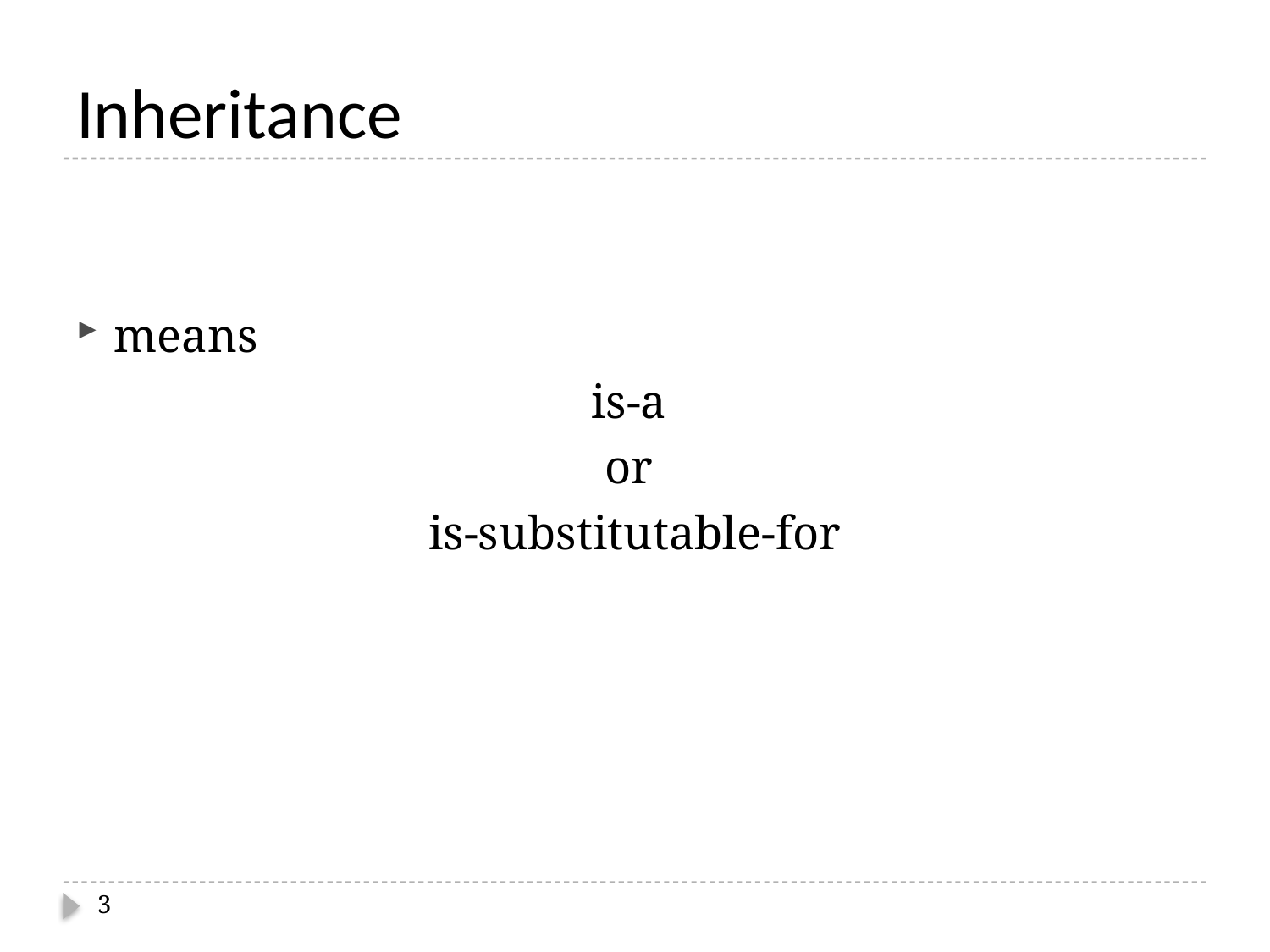

# Inheritance

means
is-a
or
is-substitutable-for
3